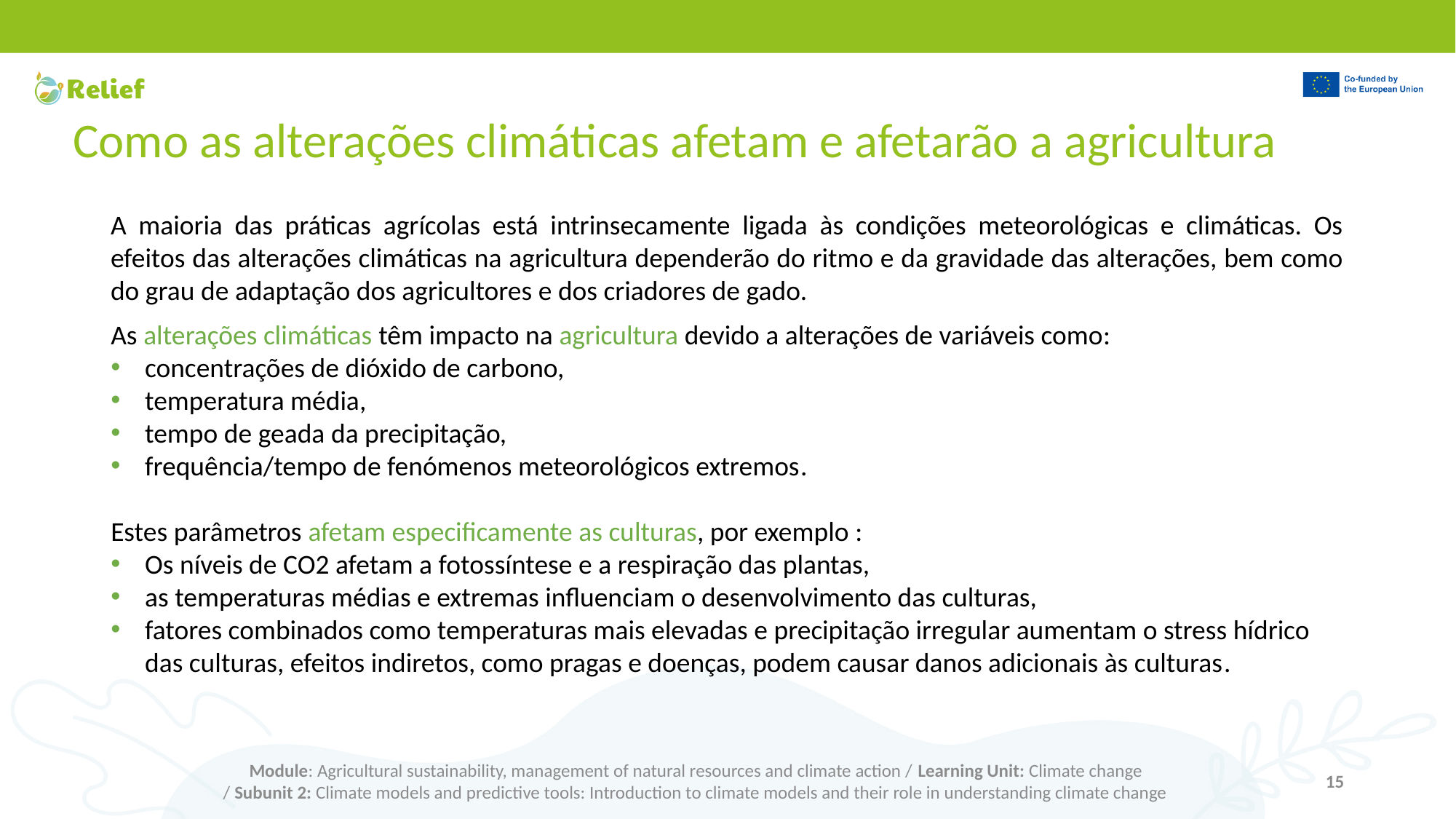

# Como as alterações climáticas afetam e afetarão a agricultura
A maioria das práticas agrícolas está intrinsecamente ligada às condições meteorológicas e climáticas. Os efeitos das alterações climáticas na agricultura dependerão do ritmo e da gravidade das alterações, bem como do grau de adaptação dos agricultores e dos criadores de gado.
As alterações climáticas têm impacto na agricultura devido a alterações de variáveis como:
concentrações de dióxido de carbono,
temperatura média,
tempo de geada da precipitação,
frequência/tempo de fenómenos meteorológicos extremos.

Estes parâmetros afetam especificamente as culturas, por exemplo :
Os níveis de CO2 afetam a fotossíntese e a respiração das plantas,
as temperaturas médias e extremas influenciam o desenvolvimento das culturas,
fatores combinados como temperaturas mais elevadas e precipitação irregular aumentam o stress hídrico das culturas, efeitos indiretos, como pragas e doenças, podem causar danos adicionais às culturas.
Module: Agricultural sustainability, management of natural resources and climate action / Learning Unit: Climate change
/ Subunit 2: Climate models and predictive tools: Introduction to climate models and their role in understanding climate change
15